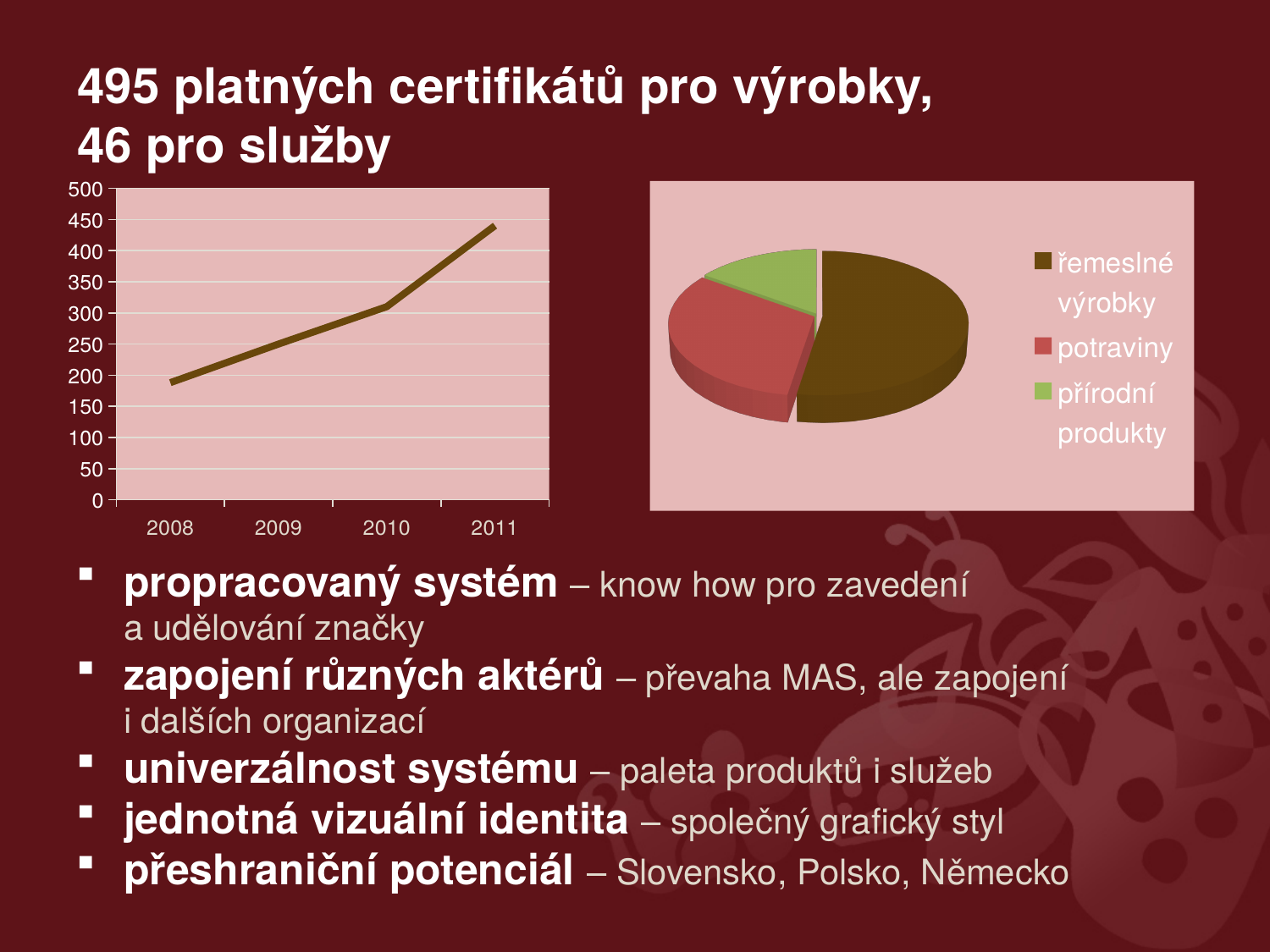

495 platných certifikátů pro výrobky,
46 pro služby

### Chart

| Category |  |
|---|---|
| 2008 | 188.0 |
| 2009 | 250.0 |
| 2010 | 310.0 |
| 2011 | 440.0 |

[unsupported chart]

propracovaný systém – know how pro zavedení
a udělování značky
zapojení různých aktérů – převaha MAS, ale zapojení
i dalších organizací
univerzálnost systému – paleta produktů i služeb
jednotná vizuální identita – společný grafický styl
přeshraniční potenciál – Slovensko, Polsko, Německo